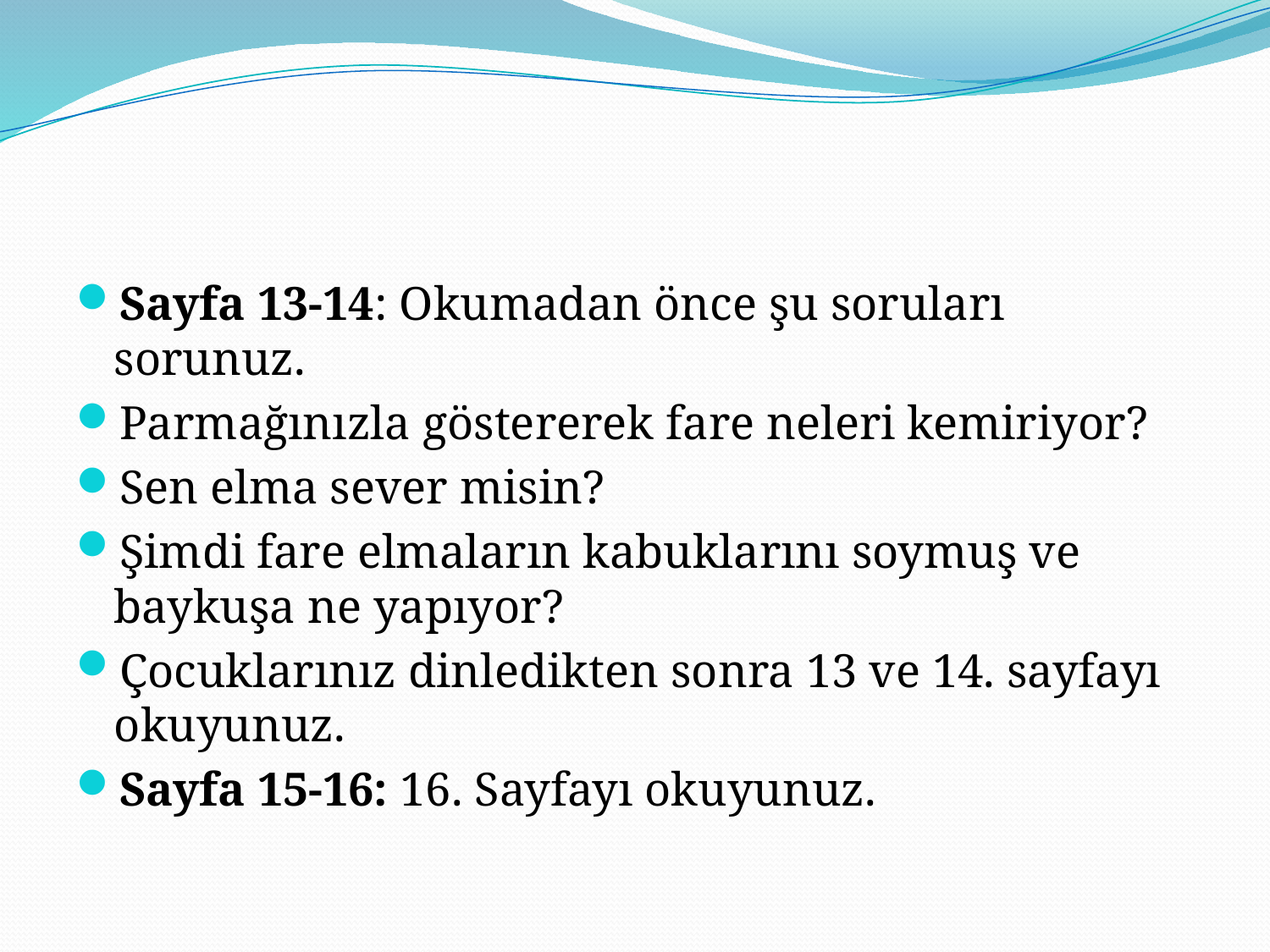

#
Sayfa 13-14: Okumadan önce şu soruları sorunuz.
Parmağınızla göstererek fare neleri kemiriyor?
Sen elma sever misin?
Şimdi fare elmaların kabuklarını soymuş ve baykuşa ne yapıyor?
Çocuklarınız dinledikten sonra 13 ve 14. sayfayı okuyunuz.
Sayfa 15-16: 16. Sayfayı okuyunuz.